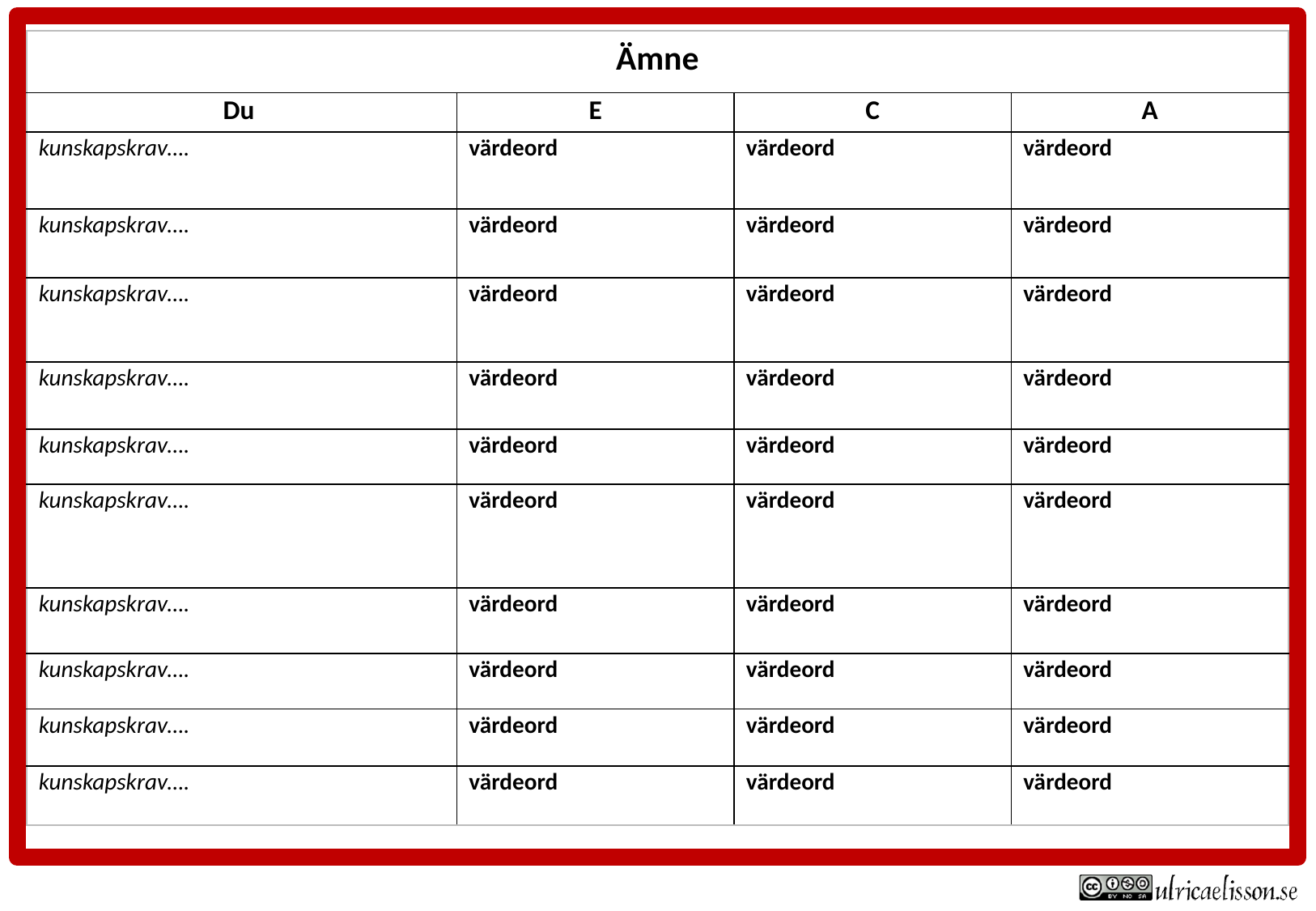

| Ämne |  |  |  |
| --- | --- | --- | --- |
| Du | E | C | A |
| kunskapskrav…. | värdeord | värdeord | värdeord |
| kunskapskrav…. | värdeord | värdeord | värdeord |
| kunskapskrav…. | värdeord | värdeord | värdeord |
| kunskapskrav…. | värdeord | värdeord | värdeord |
| kunskapskrav…. | värdeord | värdeord | värdeord |
| kunskapskrav…. | värdeord | värdeord | värdeord |
| kunskapskrav…. | värdeord | värdeord | värdeord |
| kunskapskrav…. | värdeord | värdeord | värdeord |
| kunskapskrav…. | värdeord | värdeord | värdeord |
| kunskapskrav…. | värdeord | värdeord | värdeord |